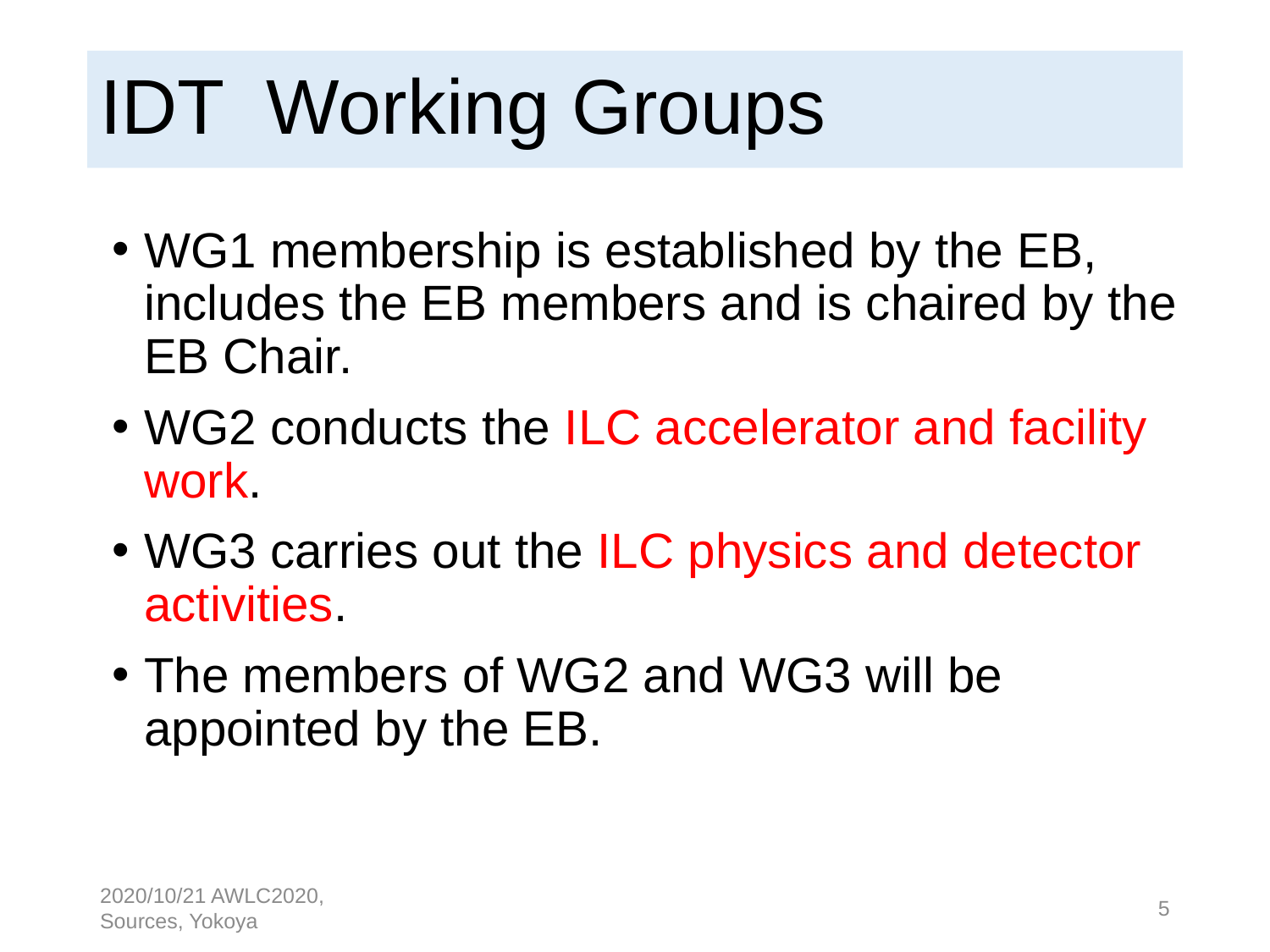

# IDT  Working Groups
WG1 membership is established by the EB, includes the EB members and is chaired by the EB Chair.
WG2 conducts the ILC accelerator and facility work.
WG3 carries out the ILC physics and detector activities.
The members of WG2 and WG3 will be appointed by the EB.
2020/10/21 AWLC2020, Sources, Yokoya
5